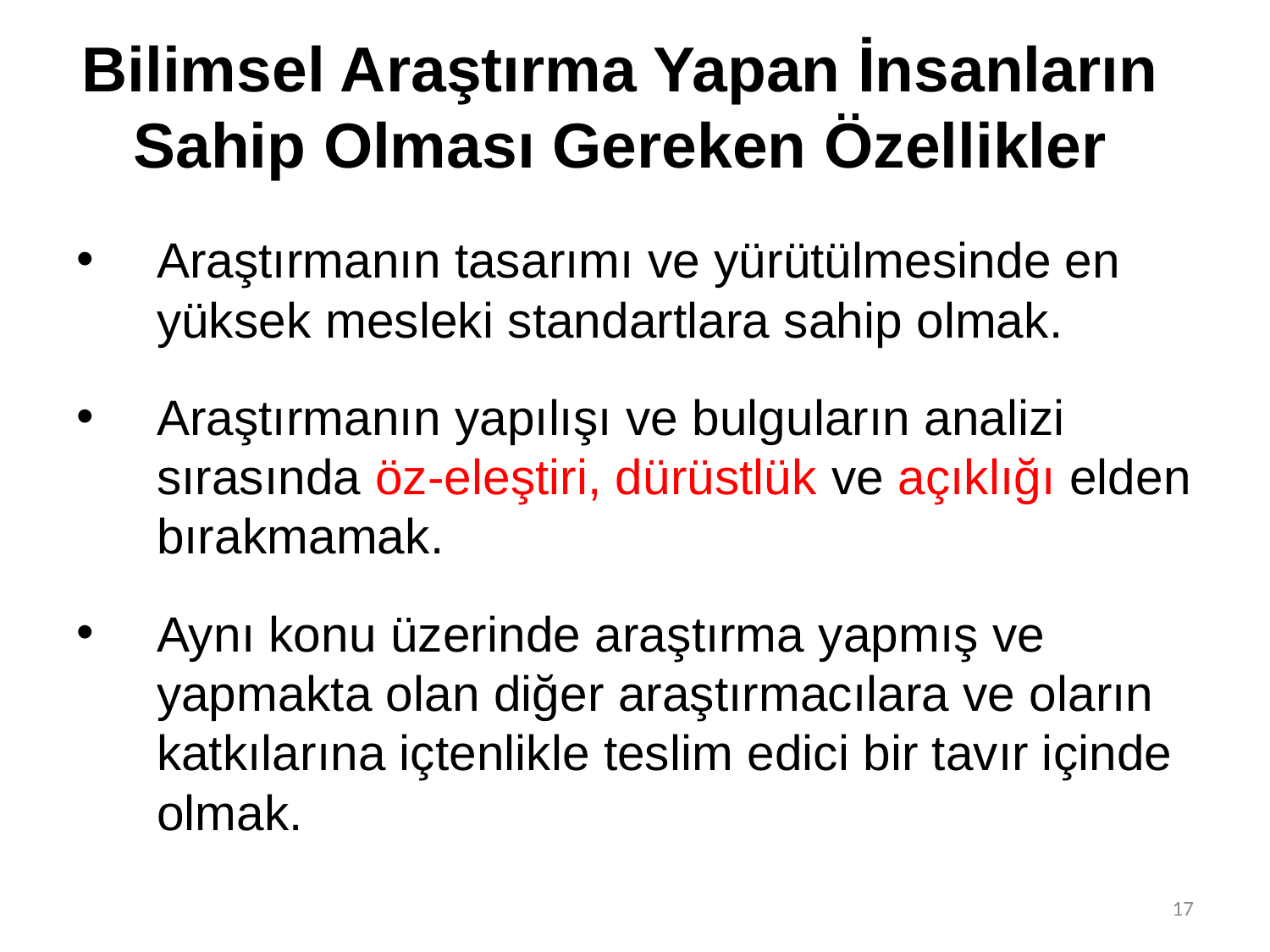

# Bilimsel Araştırma Yapan İnsanların Sahip Olması Gereken Özellikler
Araştırmanın tasarımı ve yürütülmesinde en yüksek mesleki standartlara sahip olmak.
Araştırmanın yapılışı ve bulguların analizi sırasında öz-eleştiri, dürüstlük ve açıklığı elden bırakmamak.
Aynı konu üzerinde araştırma yapmış ve yapmakta olan diğer araştırmacılara ve oların katkılarına içtenlikle teslim edici bir tavır içinde olmak.

17